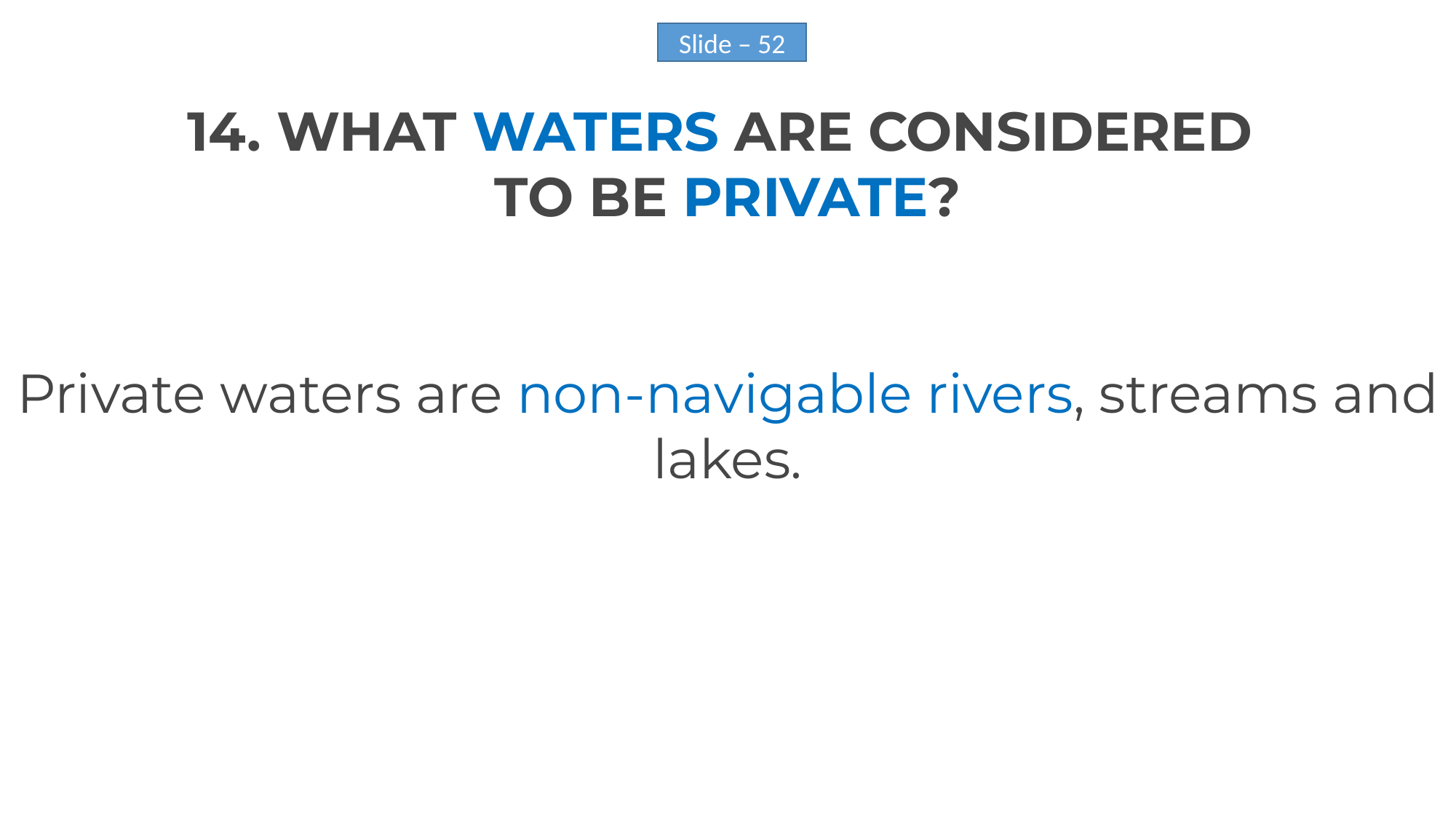

14. WHAT WATERS ARE CONSIDERED
TO BE PRIVATE?

Private waters are non-navigable rivers, streams and lakes.
Slide – 52